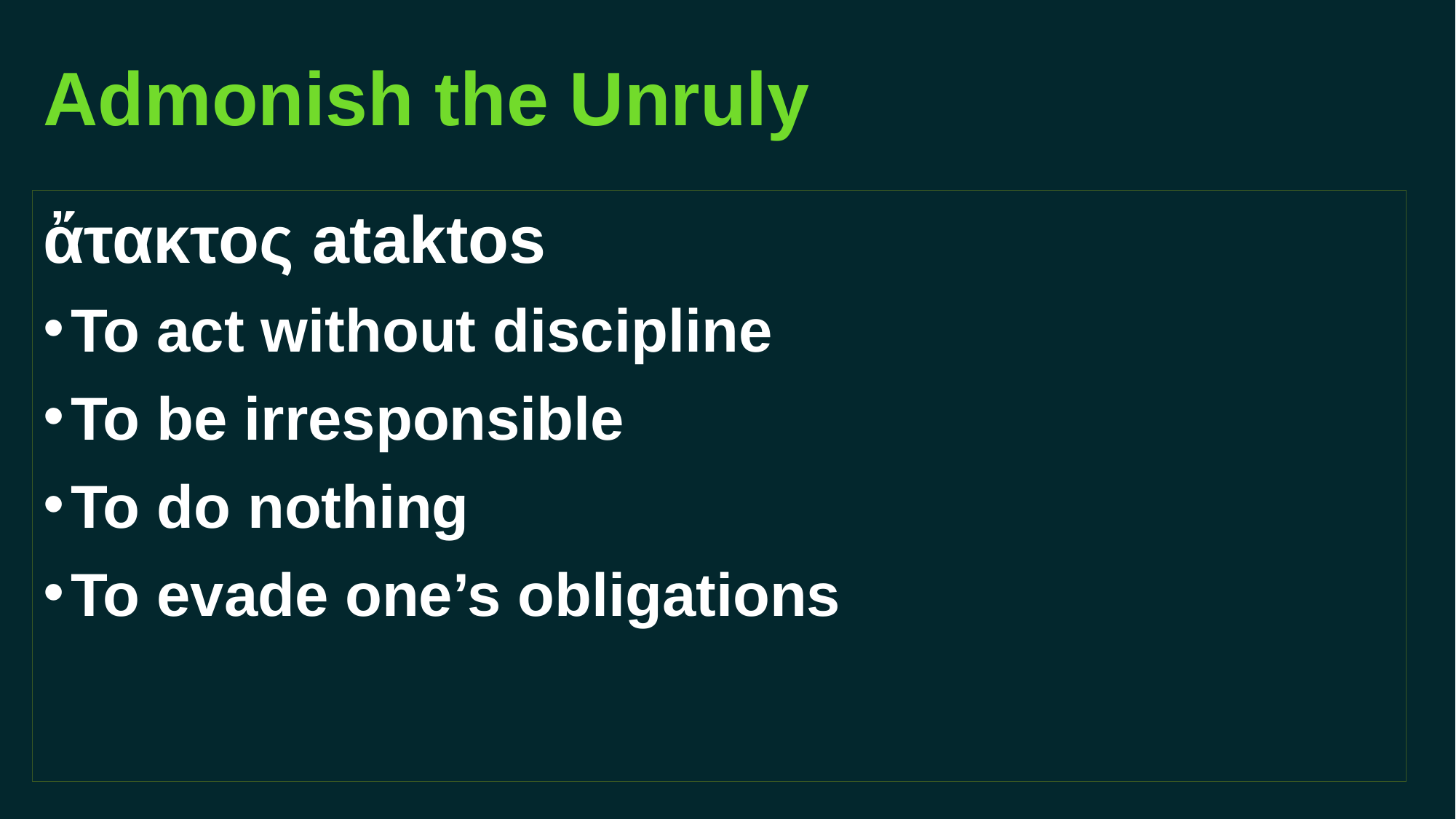

# Admonish the Unruly
ἄτακτος ataktos
To act without discipline
To be irresponsible
To do nothing
To evade one’s obligations